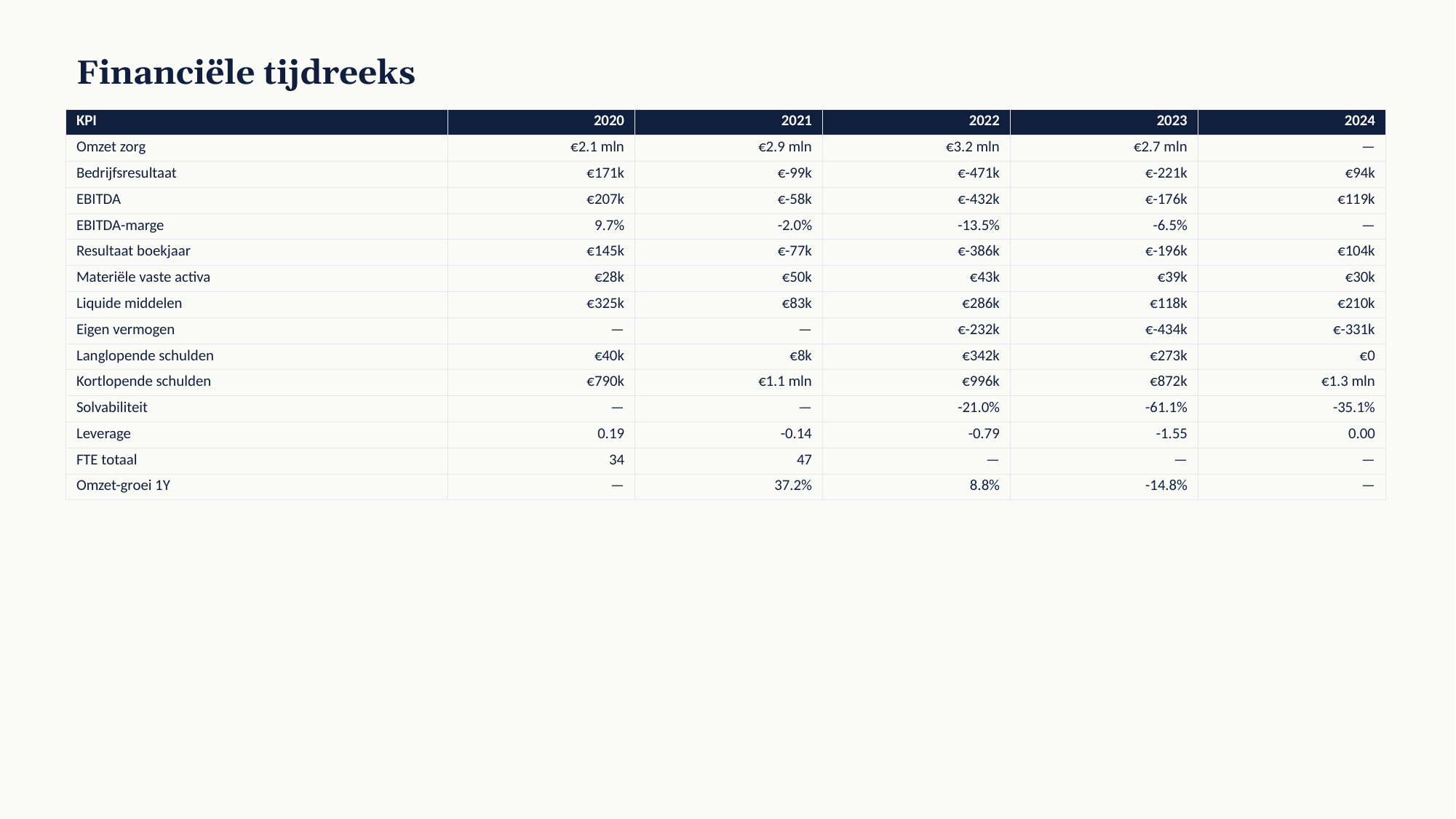

Financiële tijdreeks
| KPI | 2020 | 2021 | 2022 | 2023 | 2024 |
| --- | --- | --- | --- | --- | --- |
| Omzet zorg | €2.1 mln | €2.9 mln | €3.2 mln | €2.7 mln | — |
| Bedrijfsresultaat | €171k | €-99k | €-471k | €-221k | €94k |
| EBITDA | €207k | €-58k | €-432k | €-176k | €119k |
| EBITDA-marge | 9.7% | -2.0% | -13.5% | -6.5% | — |
| Resultaat boekjaar | €145k | €-77k | €-386k | €-196k | €104k |
| Materiële vaste activa | €28k | €50k | €43k | €39k | €30k |
| Liquide middelen | €325k | €83k | €286k | €118k | €210k |
| Eigen vermogen | — | — | €-232k | €-434k | €-331k |
| Langlopende schulden | €40k | €8k | €342k | €273k | €0 |
| Kortlopende schulden | €790k | €1.1 mln | €996k | €872k | €1.3 mln |
| Solvabiliteit | — | — | -21.0% | -61.1% | -35.1% |
| Leverage | 0.19 | -0.14 | -0.79 | -1.55 | 0.00 |
| FTE totaal | 34 | 47 | — | — | — |
| Omzet-groei 1Y | — | 37.2% | 8.8% | -14.8% | — |